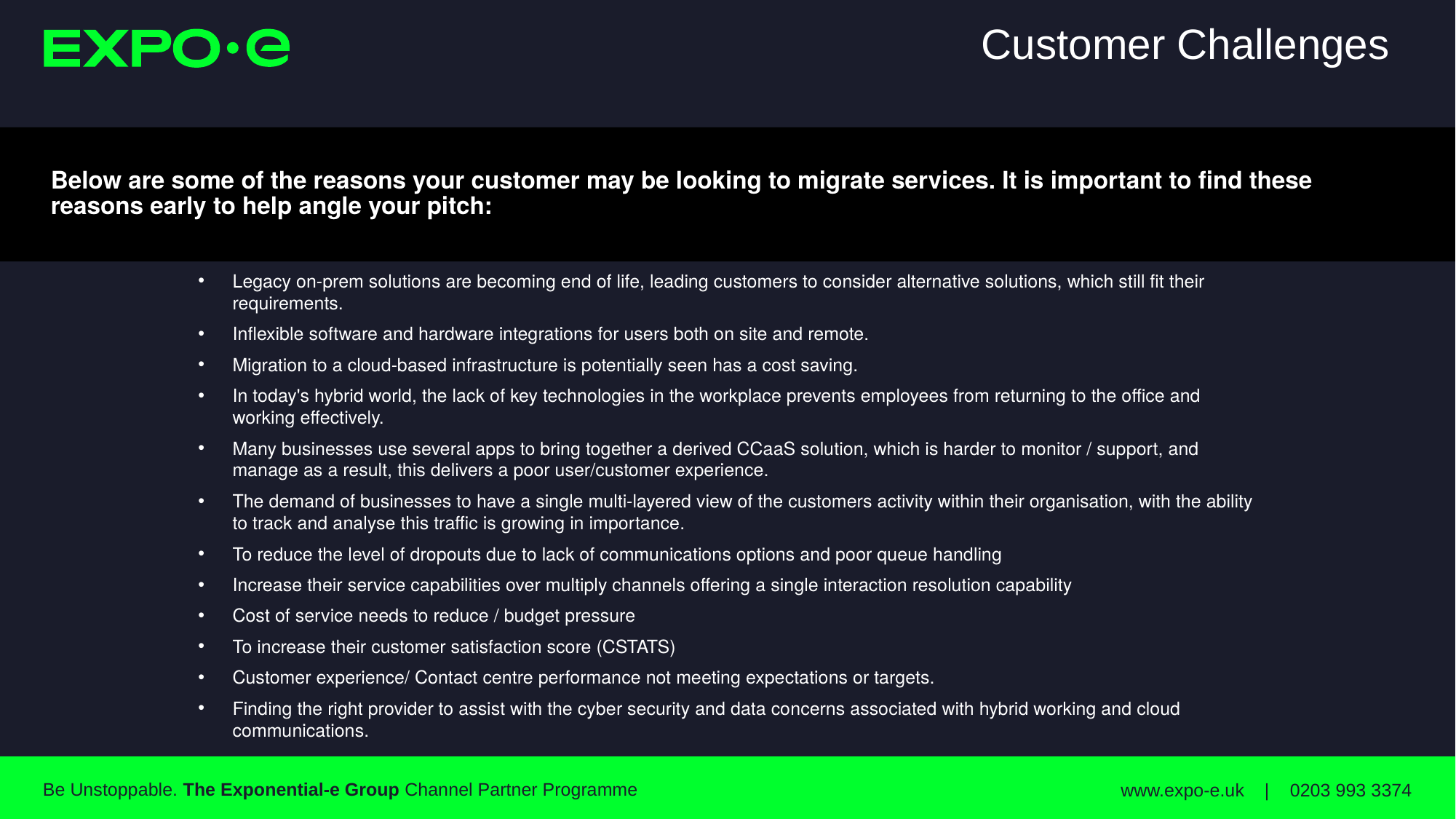

# Customer Challenges

Below are some of the reasons your customer may be looking to migrate services. It is important to find these reasons early to help angle your pitch:
Legacy on-prem solutions are becoming end of life, leading customers to consider alternative solutions, which still fit their requirements.
Inflexible software and hardware integrations for users both on site and remote.
Migration to a cloud-based infrastructure is potentially seen has a cost saving.
In today's hybrid world, the lack of key technologies in the workplace prevents employees from returning to the office and working effectively.
Many businesses use several apps to bring together a derived CCaaS solution, which is harder to monitor / support, and manage as a result, this delivers a poor user/customer experience.
The demand of businesses to have a single multi-layered view of the customers activity within their organisation, with the ability to track and analyse this traffic is growing in importance.
To reduce the level of dropouts due to lack of communications options and poor queue handling
Increase their service capabilities over multiply channels offering a single interaction resolution capability
Cost of service needs to reduce / budget pressure
To increase their customer satisfaction score (CSTATS)
Customer experience/ Contact centre performance not meeting expectations or targets.
Finding the right provider to assist with the cyber security and data concerns associated with hybrid working and cloud communications.